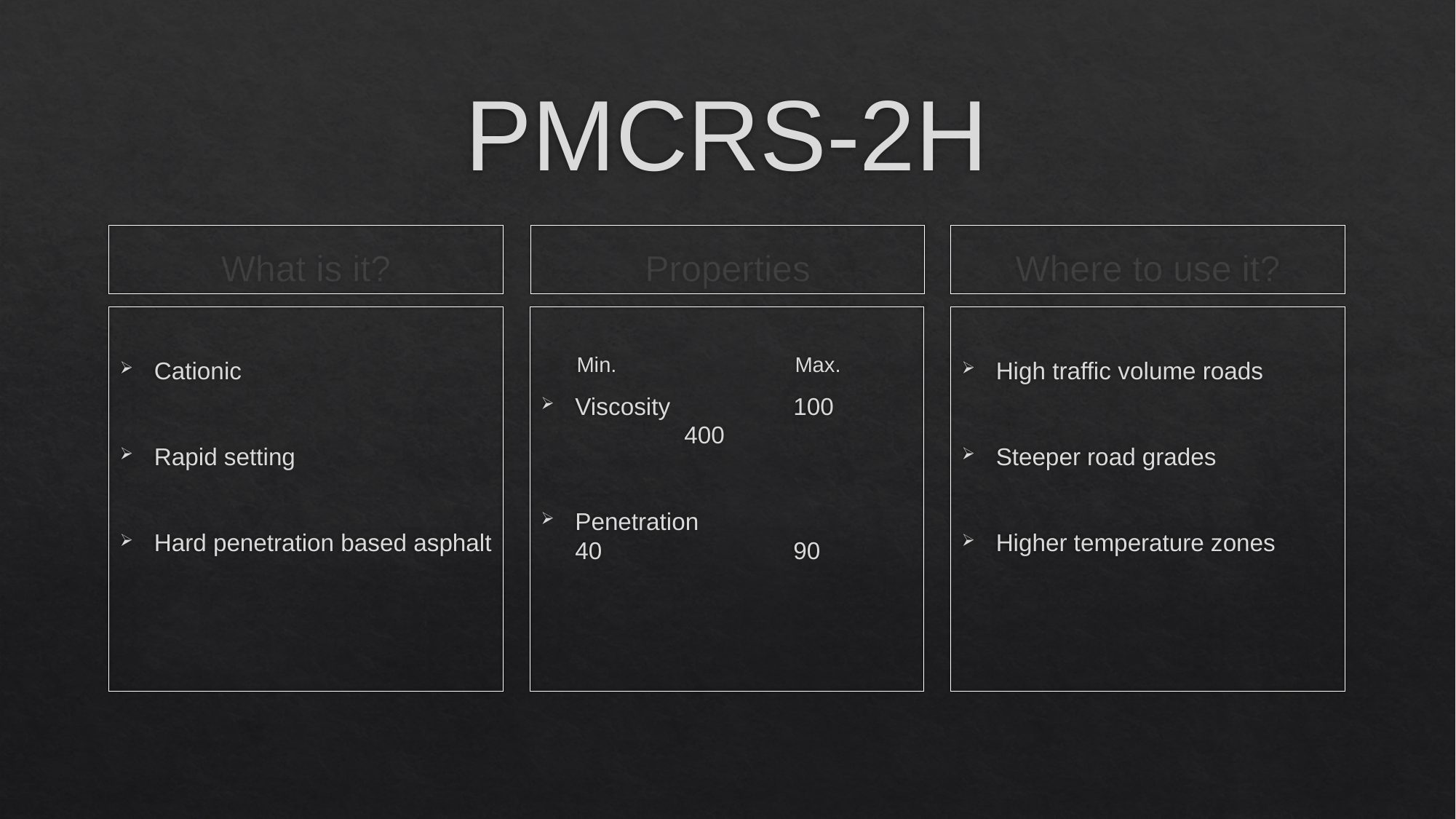

# PMCRS-2H
What is it?
Properties
Where to use it?

Cationic

Rapid setting

Hard penetration based asphalt

Min.		Max.
Viscosity		100		400

Penetration		40		90

High traffic volume roads

Steeper road grades

Higher temperature zones